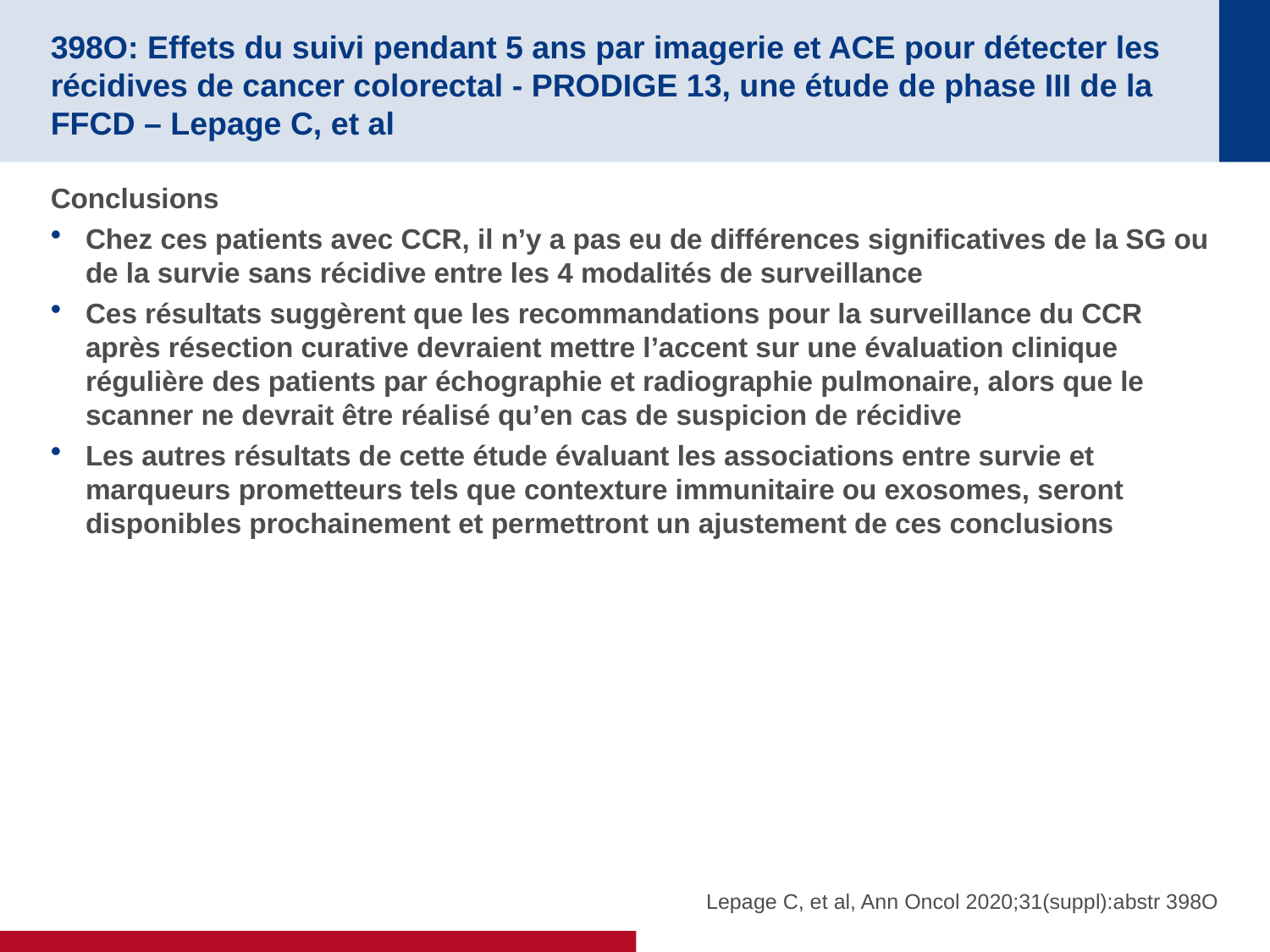

# 398O: Effets du suivi pendant 5 ans par imagerie et ACE pour détecter les récidives de cancer colorectal - PRODIGE 13, une étude de phase III de la FFCD – Lepage C, et al
Conclusions
Chez ces patients avec CCR, il n’y a pas eu de différences significatives de la SG ou de la survie sans récidive entre les 4 modalités de surveillance
Ces résultats suggèrent que les recommandations pour la surveillance du CCR après résection curative devraient mettre l’accent sur une évaluation clinique régulière des patients par échographie et radiographie pulmonaire, alors que le scanner ne devrait être réalisé qu’en cas de suspicion de récidive
Les autres résultats de cette étude évaluant les associations entre survie et marqueurs prometteurs tels que contexture immunitaire ou exosomes, seront disponibles prochainement et permettront un ajustement de ces conclusions
Lepage C, et al, Ann Oncol 2020;31(suppl):abstr 398O